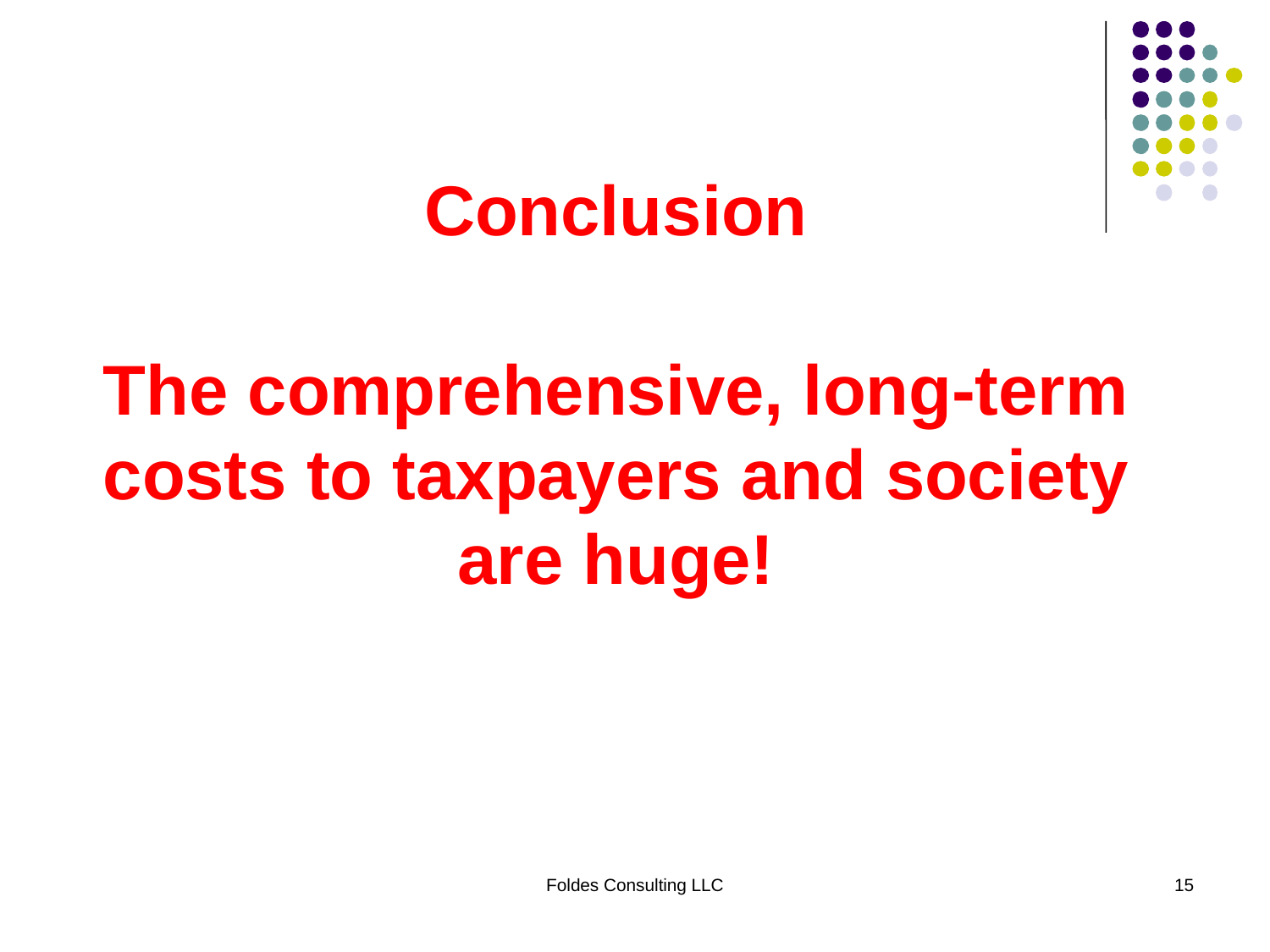

Conclusion
The comprehensive, long-term
costs to taxpayers and society
are huge!
Foldes Consulting LLC
15